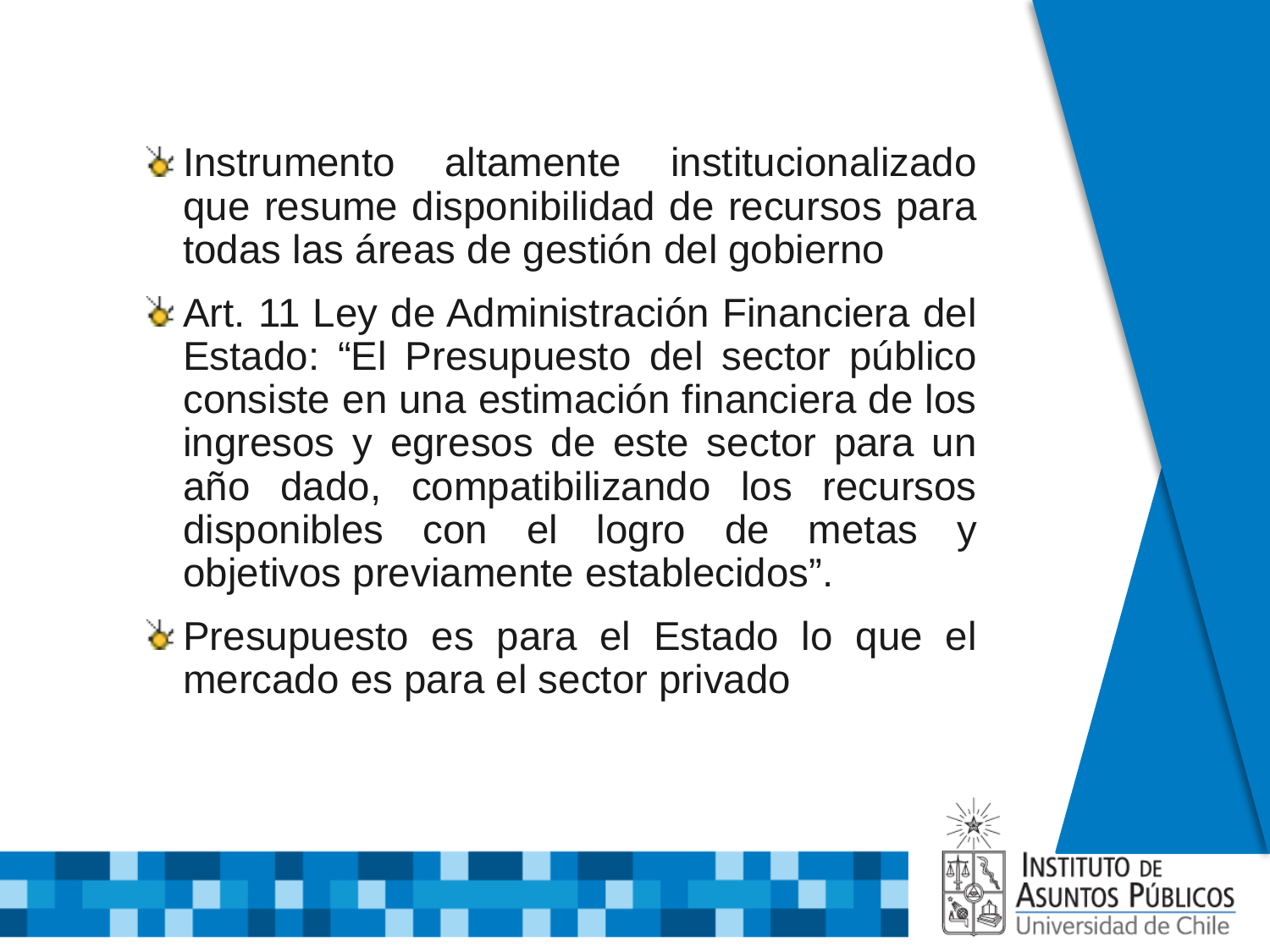

Instrumento altamente institucionalizado que resume disponibilidad de recursos para todas las áreas de gestión del gobierno
Art. 11 Ley de Administración Financiera del Estado: “El Presupuesto del sector público consiste en una estimación financiera de los ingresos y egresos de este sector para un año dado, compatibilizando los recursos disponibles con el logro de metas y objetivos previamente establecidos”.
Presupuesto es para el Estado lo que el mercado es para el sector privado